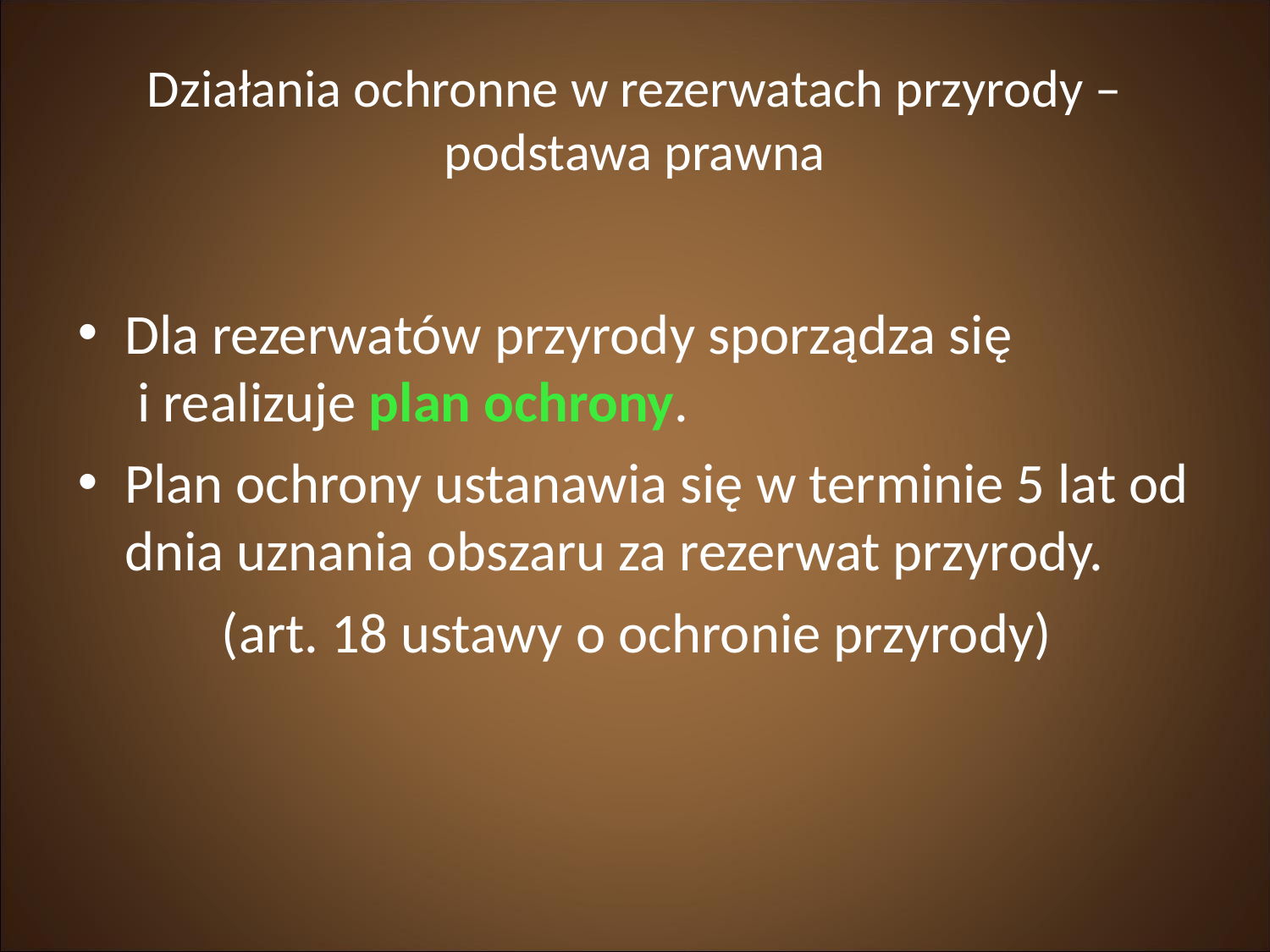

Działania ochronne w rezerwatach przyrody – podstawa prawna
Dla rezerwatów przyrody sporządza się
 i realizuje plan ochrony.
Plan ochrony ustanawia się w terminie 5 lat od dnia uznania obszaru za rezerwat przyrody.
(art. 18 ustawy o ochronie przyrody)‏